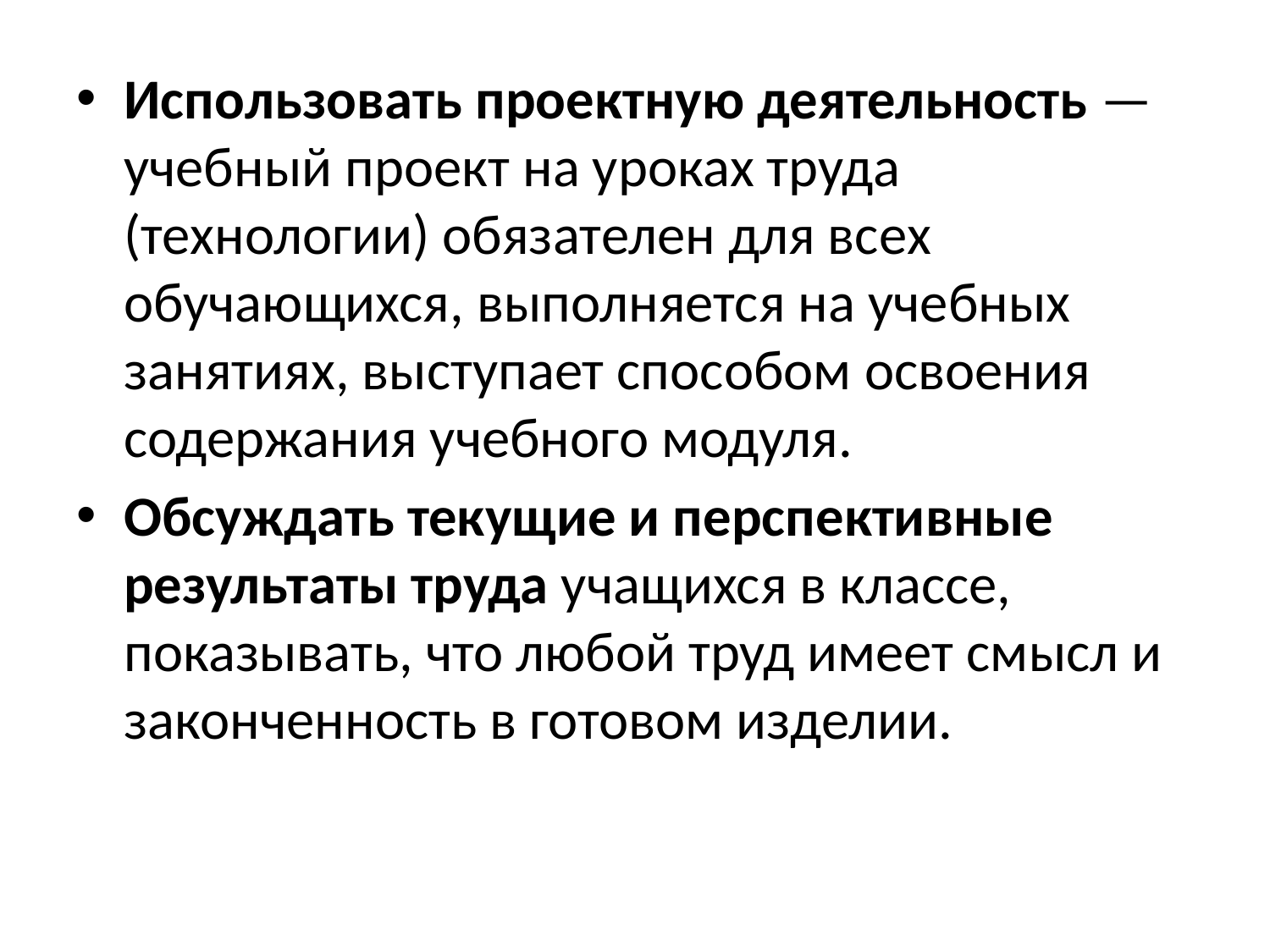

Использовать проектную деятельность — учебный проект на уроках труда (технологии) обязателен для всех обучающихся, выполняется на учебных занятиях, выступает способом освоения содержания учебного модуля.
Обсуждать текущие и перспективные результаты труда учащихся в классе, показывать, что любой труд имеет смысл и законченность в готовом изделии.